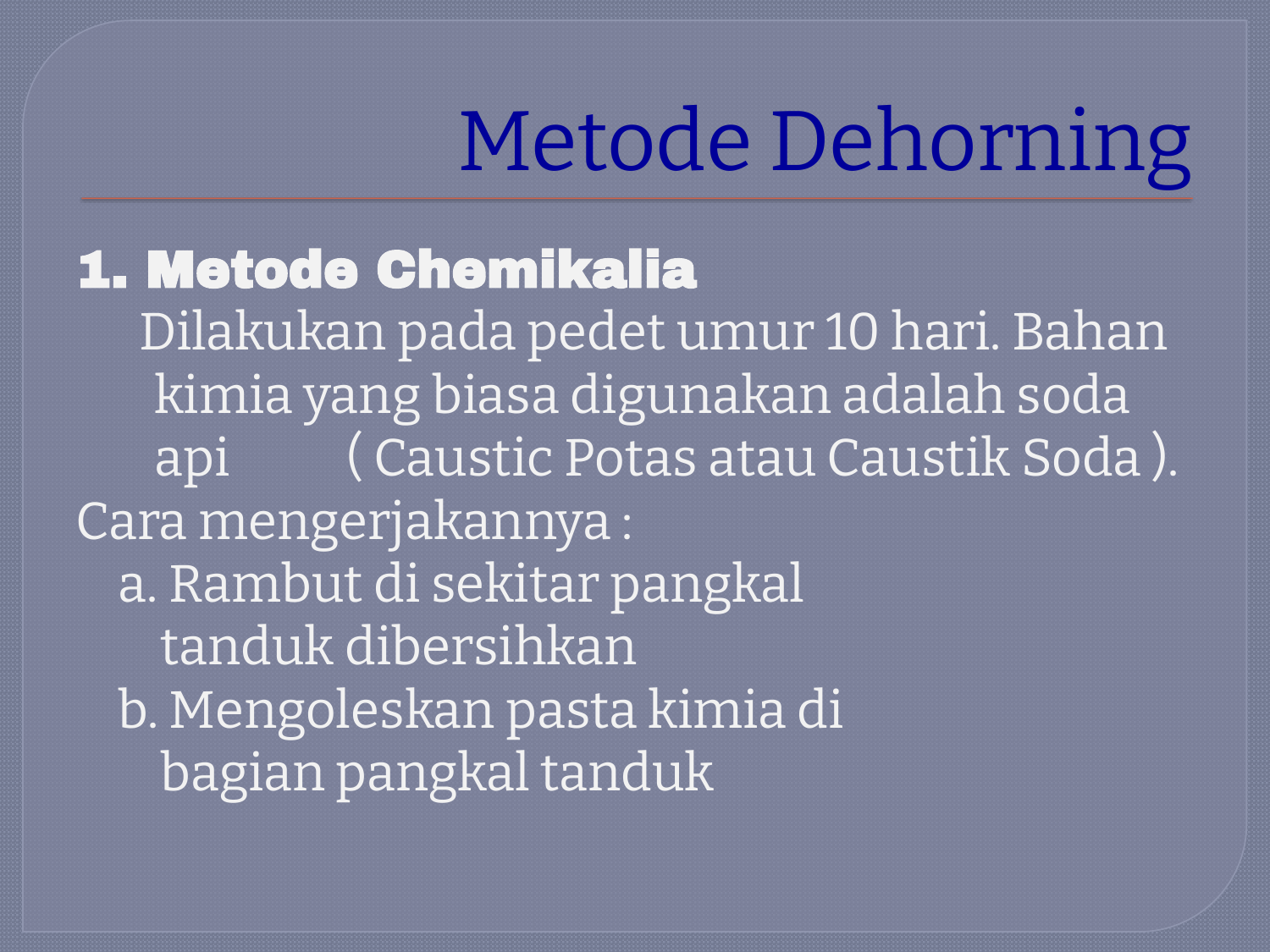

# Metode Dehorning
1. Metode Chemikalia
      Dilakukan pada pedet umur 10 hari. Bahan kimia yang biasa digunakan adalah soda api           ( Caustic Potas atau Caustik Soda ).
Cara mengerjakannya :
    a. Rambut di sekitar pangkal
        tanduk dibersihkan
    b. Mengoleskan pasta kimia di
        bagian pangkal tanduk